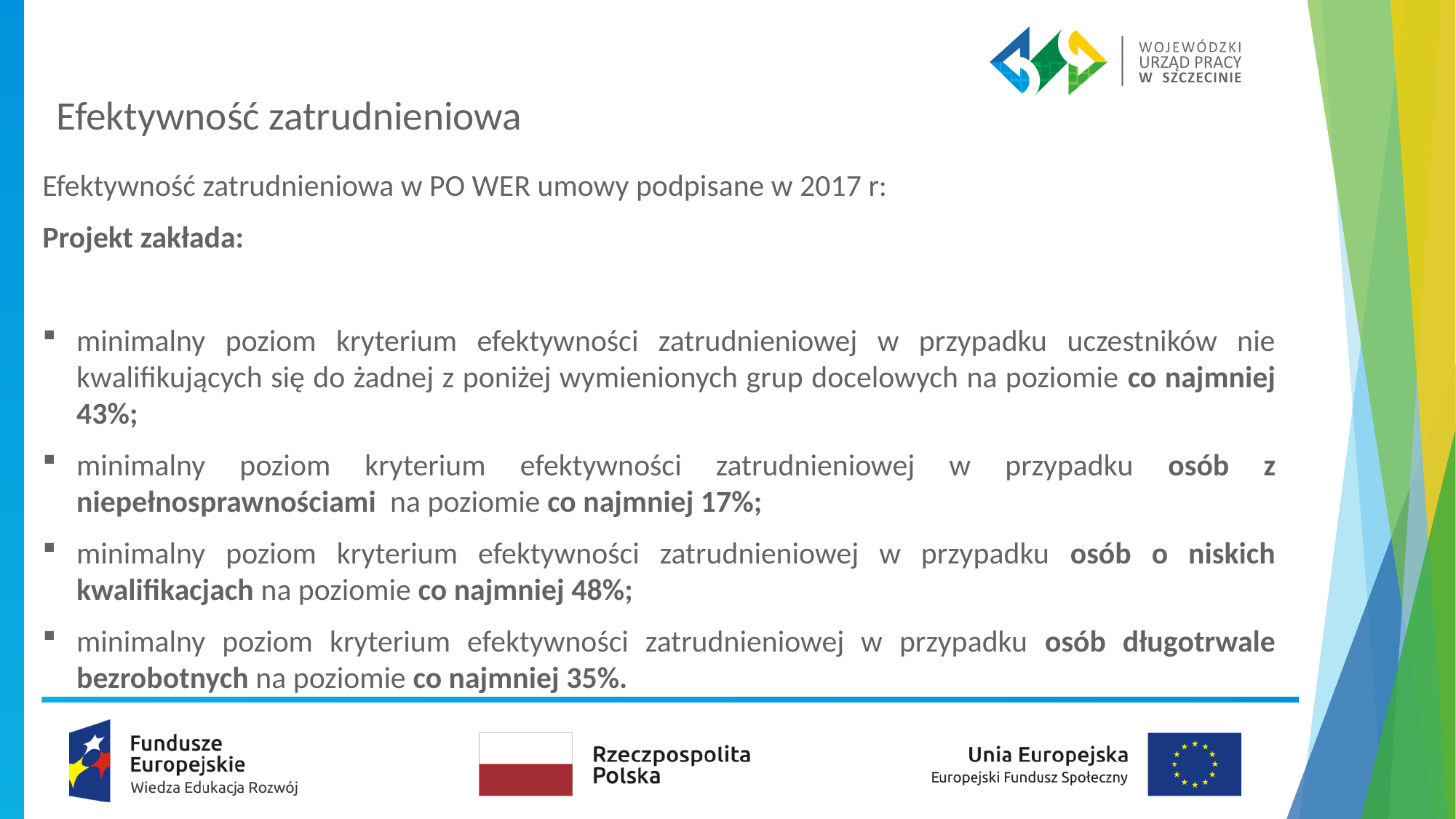

# Efektywność zatrudnieniowa
Efektywność zatrudnieniowa w PO WER umowy podpisane w 2017 r:
Projekt zakłada:

minimalny poziom kryterium efektywności zatrudnieniowej w przypadku uczestników nie kwalifikujących się do żadnej z poniżej wymienionych grup docelowych na poziomie co najmniej 43%;
minimalny poziom kryterium efektywności zatrudnieniowej w przypadku osób z niepełnosprawnościami  na poziomie co najmniej 17%;
minimalny poziom kryterium efektywności zatrudnieniowej w przypadku osób o niskich kwalifikacjach na poziomie co najmniej 48%;
minimalny poziom kryterium efektywności zatrudnieniowej w przypadku osób długotrwale bezrobotnych na poziomie co najmniej 35%.